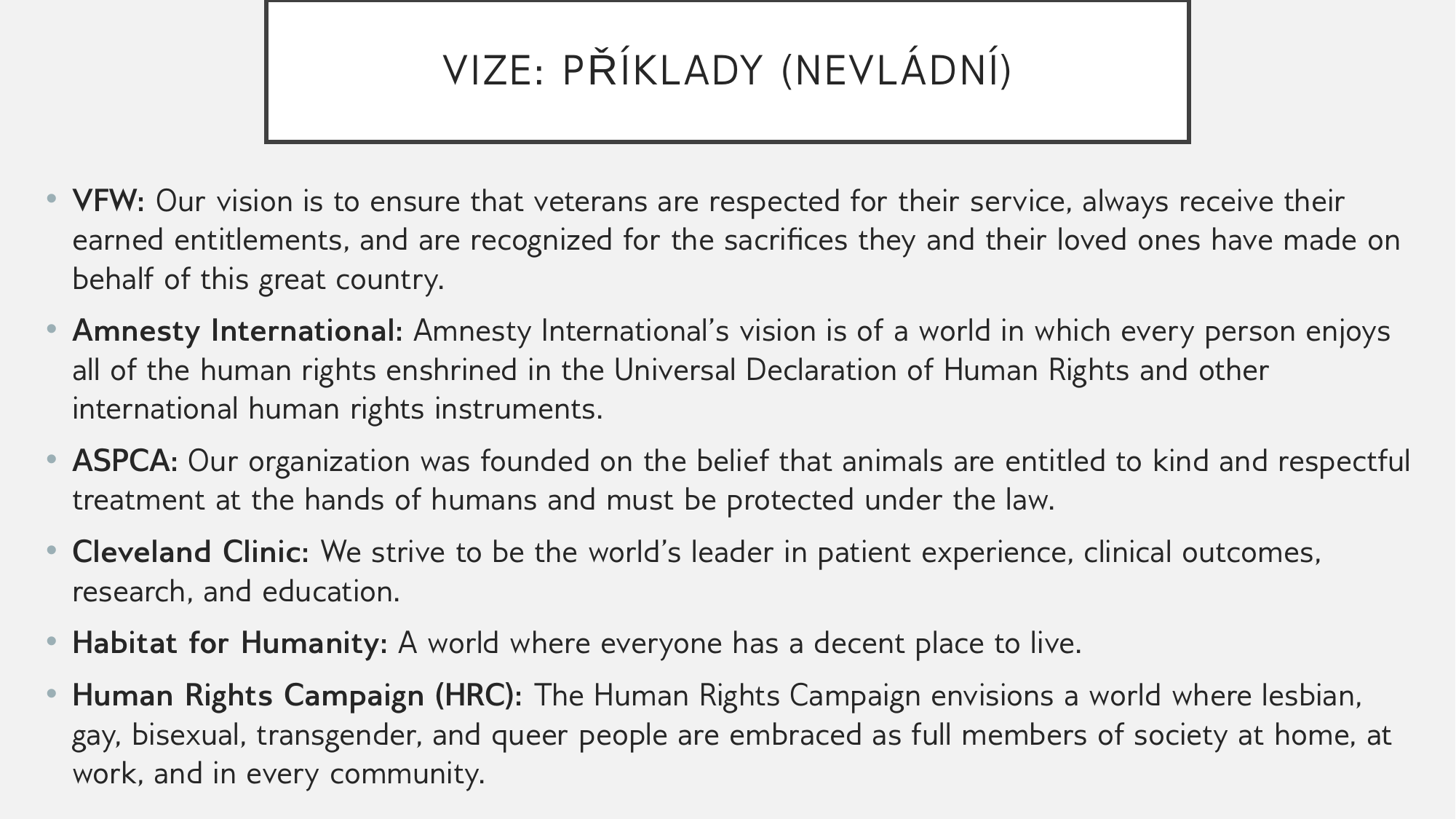

# VIZE: PŘÍKLADY (nevládní)
VFW: Our vision is to ensure that veterans are respected for their service, always receive their earned entitlements, and are recognized for the sacrifices they and their loved ones have made on behalf of this great country.
Amnesty International: Amnesty International’s vision is of a world in which every person enjoys all of the human rights enshrined in the Universal Declaration of Human Rights and other international human rights instruments.
ASPCA: Our organization was founded on the belief that animals are entitled to kind and respectful treatment at the hands of humans and must be protected under the law.
Cleveland Clinic: We strive to be the world’s leader in patient experience, clinical outcomes, research, and education.
Habitat for Humanity: A world where everyone has a decent place to live.
Human Rights Campaign (HRC): The Human Rights Campaign envisions a world where lesbian, gay, bisexual, transgender, and queer people are embraced as full members of society at home, at work, and in every community.